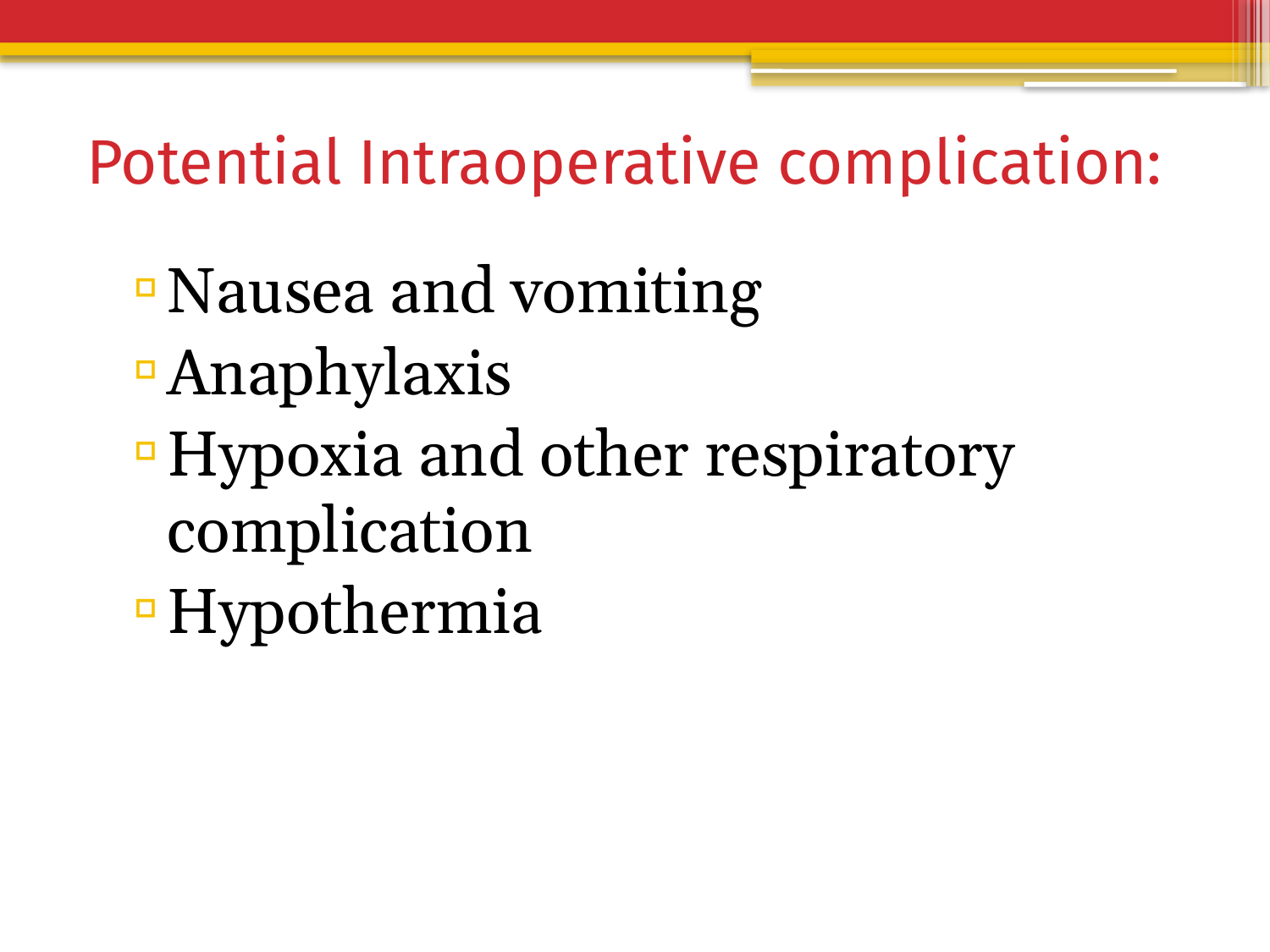

# Potential Intraoperative complication:
Nausea and vomiting
Anaphylaxis
Hypoxia and other respiratory complication
Hypothermia